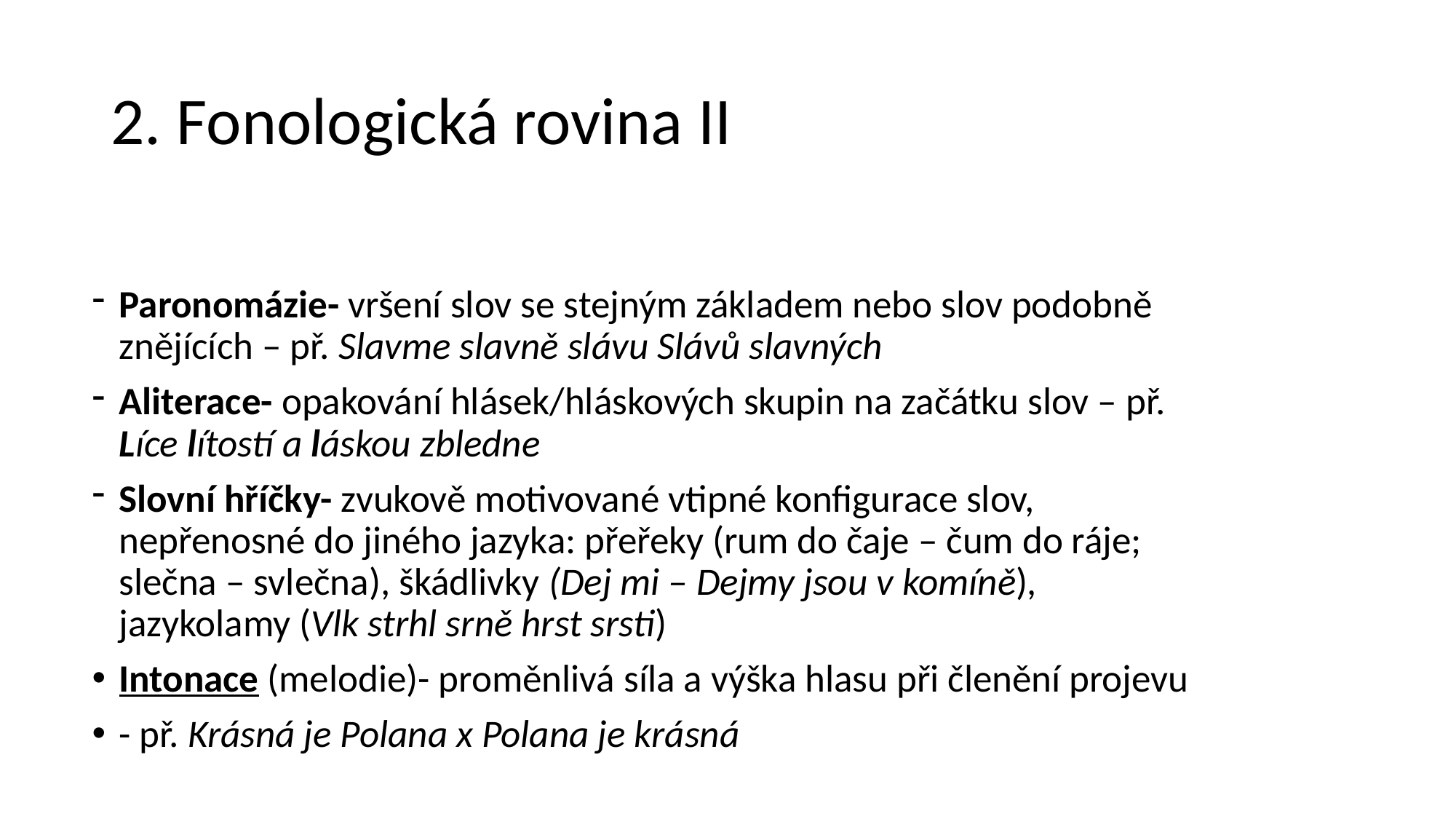

# 2. Fonologická rovina II
Paronomázie- vršení slov se stejným základem nebo slov podobně znějících – př. Slavme slavně slávu Slávů slavných
Aliterace- opakování hlásek/hláskových skupin na začátku slov – př. Líce lítostí a láskou zbledne
Slovní hříčky- zvukově motivované vtipné konfigurace slov, nepřenosné do jiného jazyka: přeřeky (rum do čaje – čum do ráje; slečna – svlečna), škádlivky (Dej mi – Dejmy jsou v komíně), jazykolamy (Vlk strhl srně hrst srsti)
Intonace (melodie)- proměnlivá síla a výška hlasu při členění projevu
- př. Krásná je Polana x Polana je krásná